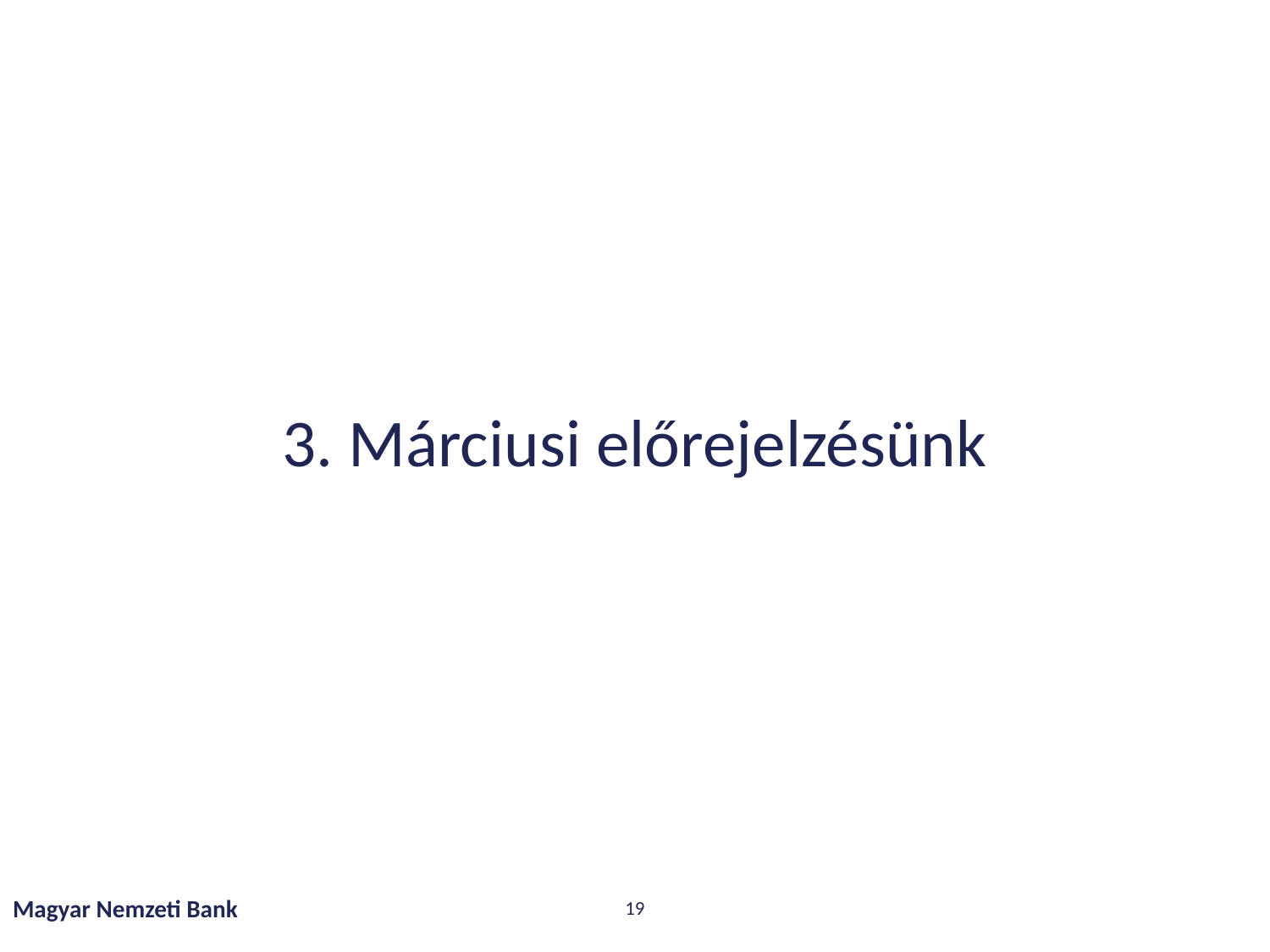

# 3. Márciusi előrejelzésünk

Magyar Nemzeti Bank
19